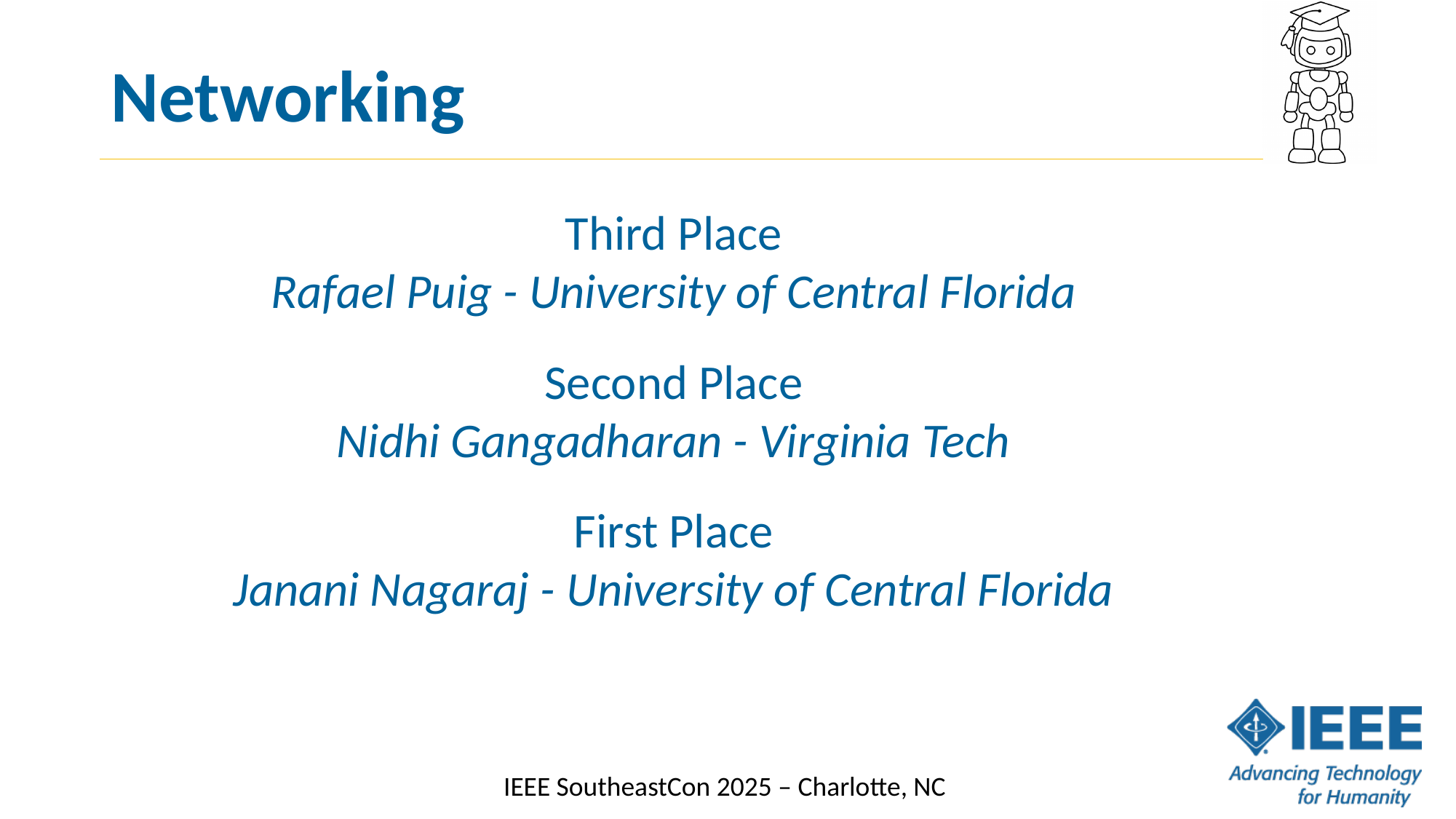

# Networking
Third Place
Rafael Puig - University of Central Florida
Second Place
Nidhi Gangadharan - Virginia Tech
First Place
Janani Nagaraj - University of Central Florida